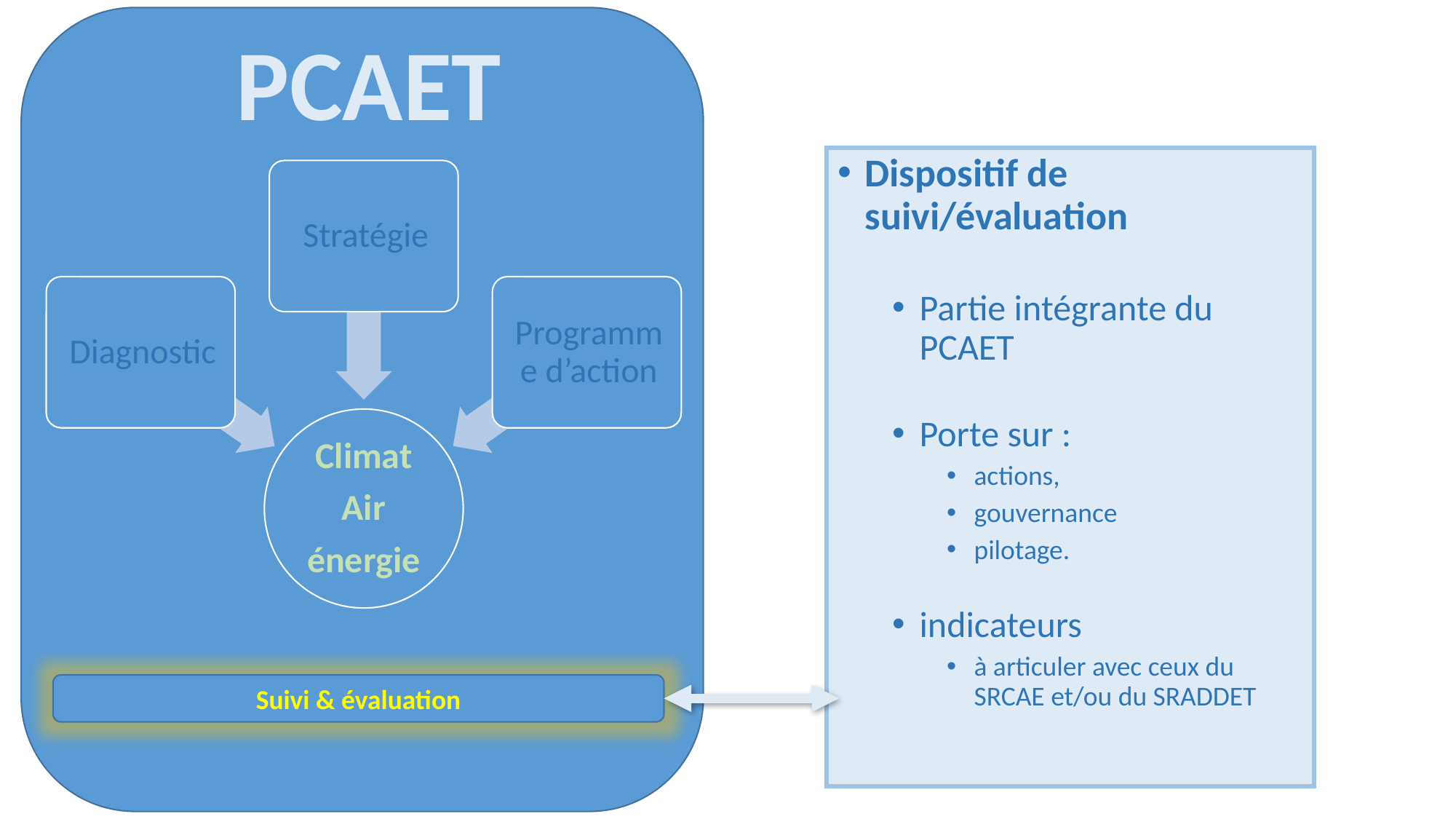

PCAET
Dispositif de suivi/évaluation
Partie intégrante du PCAET
Porte sur :
actions,
gouvernance
pilotage.
indicateurs
à articuler avec ceux du SRCAE et/ou du SRADDET

Climat
Air
énergie
Diagnostic
Stratégie
Programme d’action
Suivi & évaluation